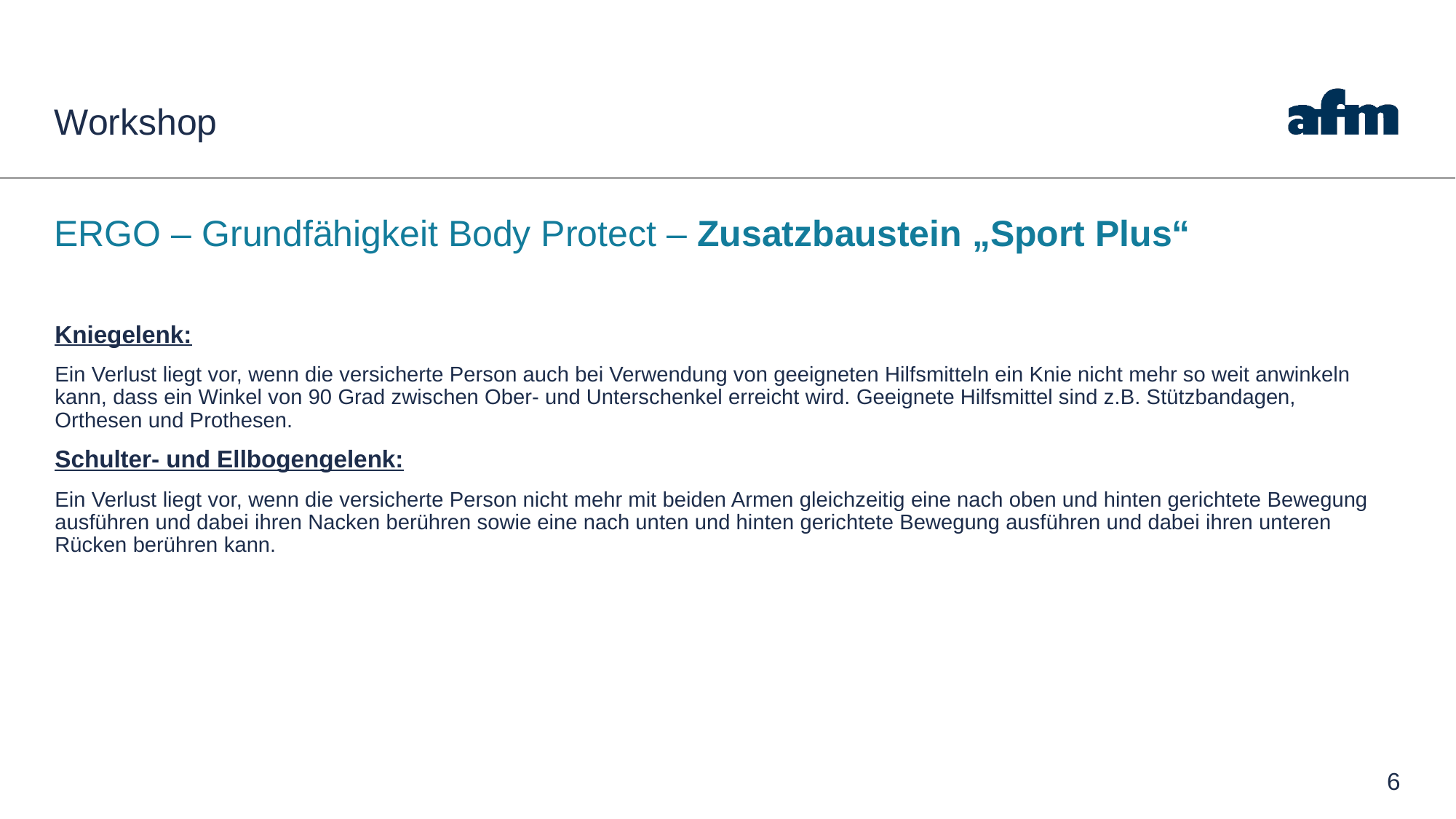

# Workshop
ERGO – Grundfähigkeit Body Protect – Zusatzbaustein „Sport Plus“

Kniegelenk:
Ein Verlust liegt vor, wenn die versicherte Person auch bei Verwendung von geeigneten Hilfsmitteln ein Knie nicht mehr so weit anwinkeln kann, dass ein Winkel von 90 Grad zwischen Ober- und Unterschenkel erreicht wird. Geeignete Hilfsmittel sind z.B. Stützbandagen, Orthesen und Prothesen.
Schulter- und Ellbogengelenk:
Ein Verlust liegt vor, wenn die versicherte Person nicht mehr mit beiden Armen gleichzeitig eine nach oben und hinten gerichtete Bewegung ausführen und dabei ihren Nacken berühren sowie eine nach unten und hinten gerichtete Bewegung ausführen und dabei ihren unteren Rücken berühren kann.
6